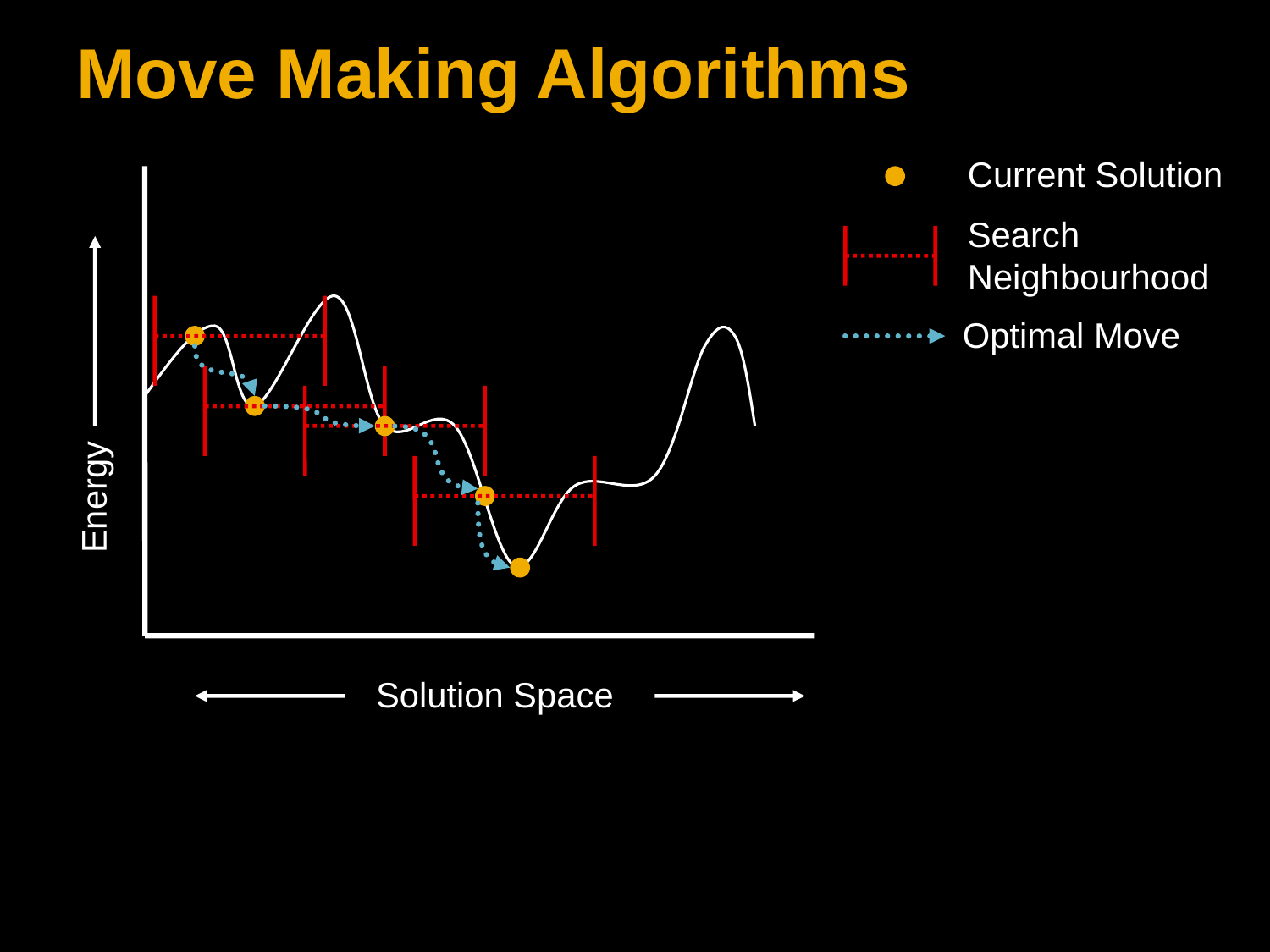

# Move Making Algorithms
Current Solution

Search Neighbourhood

Optimal Move

Energy

Solution Space